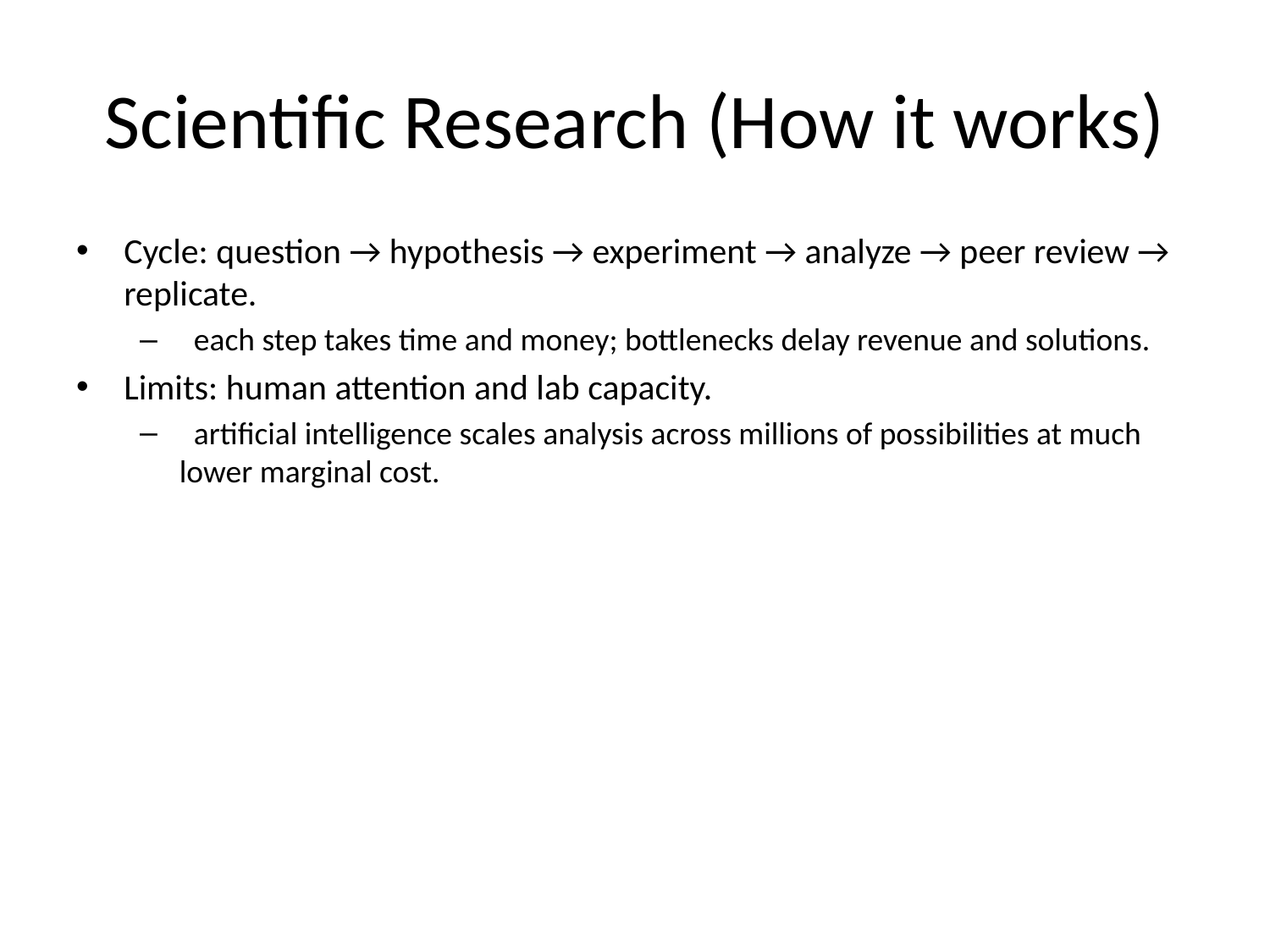

# Scientific Research (How it works)
Cycle: question → hypothesis → experiment → analyze → peer review → replicate.
  each step takes time and money; bottlenecks delay revenue and solutions.
Limits: human attention and lab capacity.
  artificial intelligence scales analysis across millions of possibilities at much lower marginal cost.